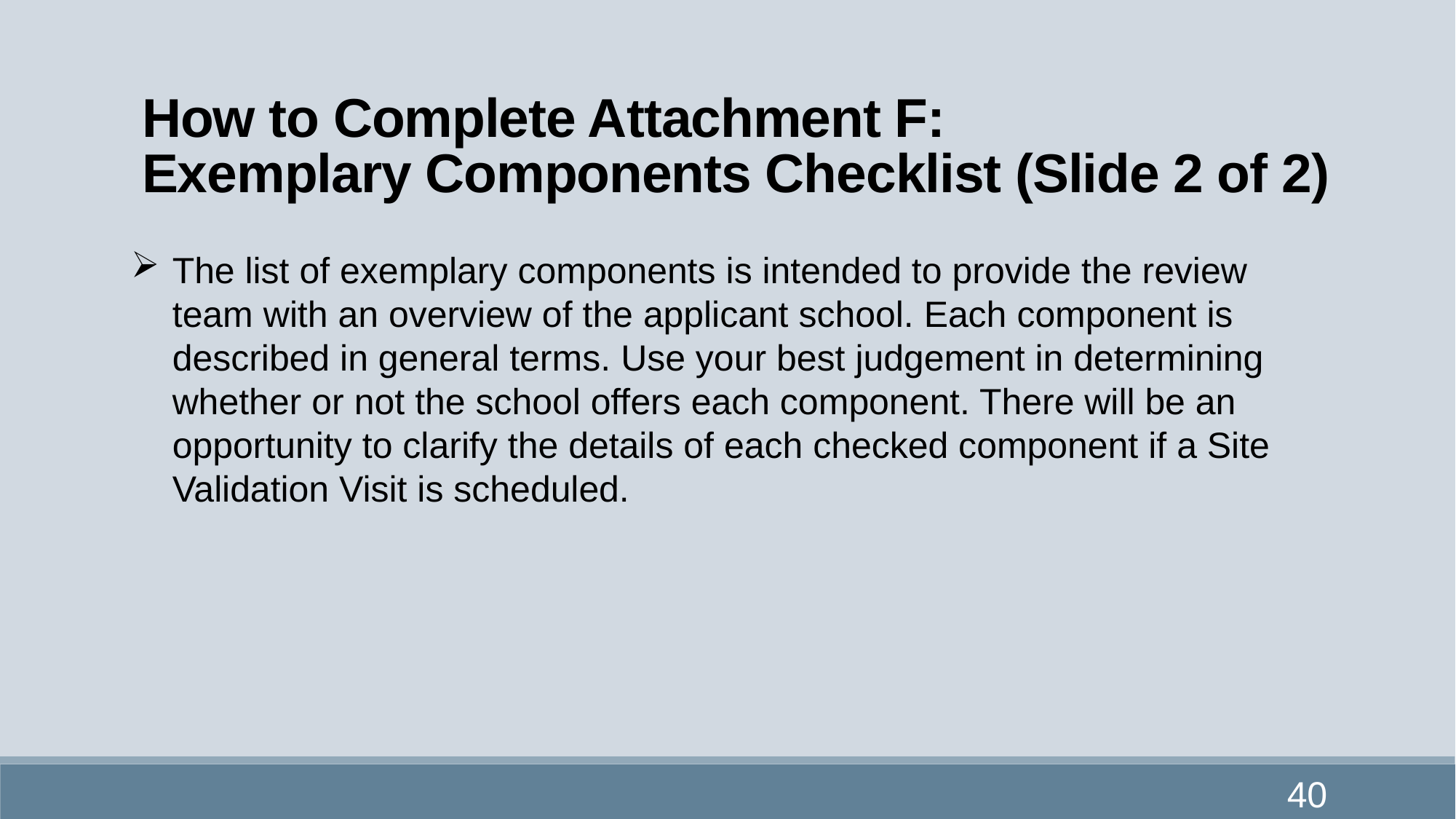

# How to Complete Attachment F: Exemplary Components Checklist (Slide 2 of 2)
The list of exemplary components is intended to provide the review team with an overview of the applicant school. Each component is described in general terms. Use your best judgement in determining whether or not the school offers each component. There will be an opportunity to clarify the details of each checked component if a Site Validation Visit is scheduled.

40